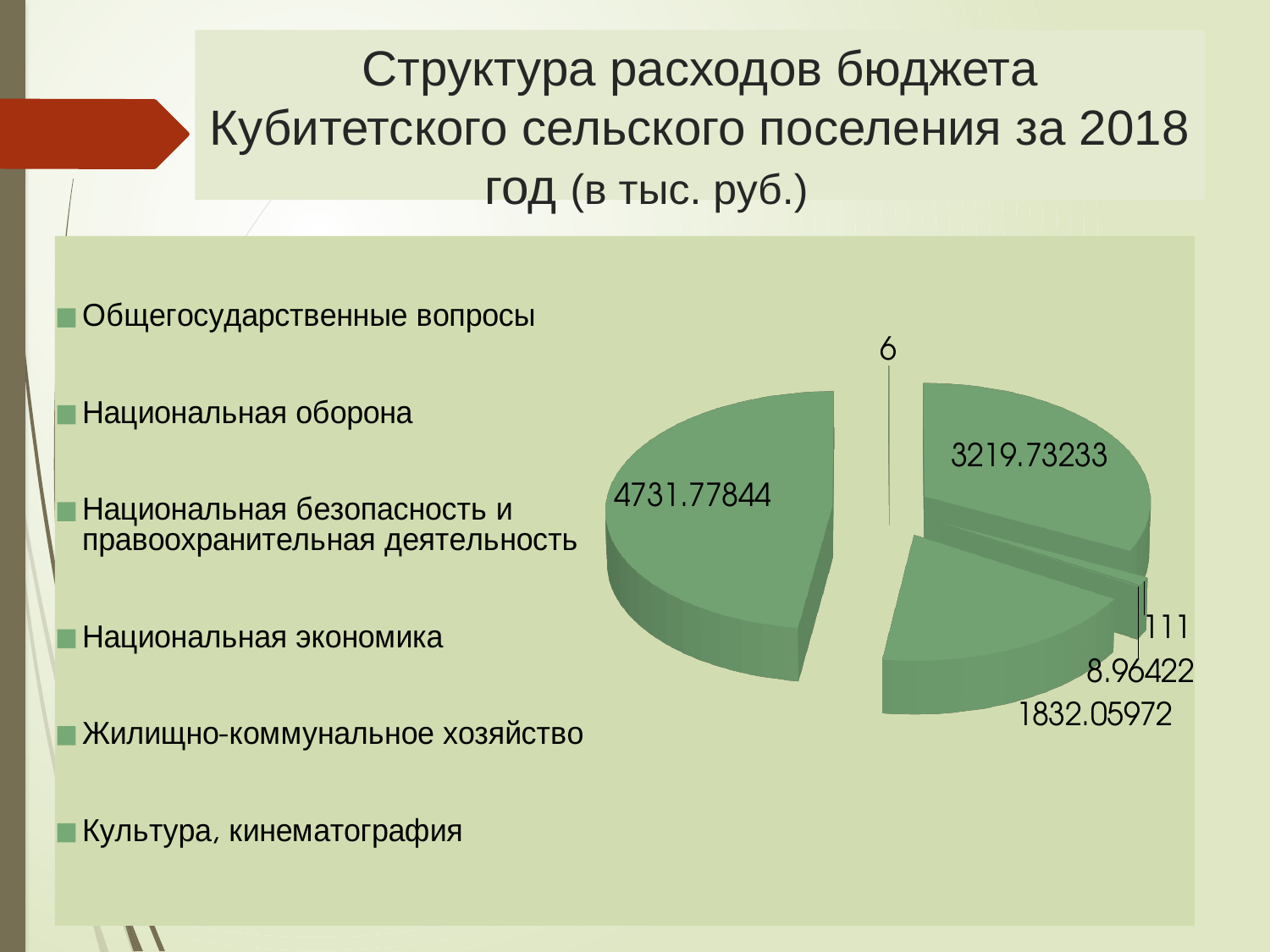

# Структура расходов бюджета Кубитетского сельского поселения за 2018 год (в тыс. руб.)

[unsupported chart]